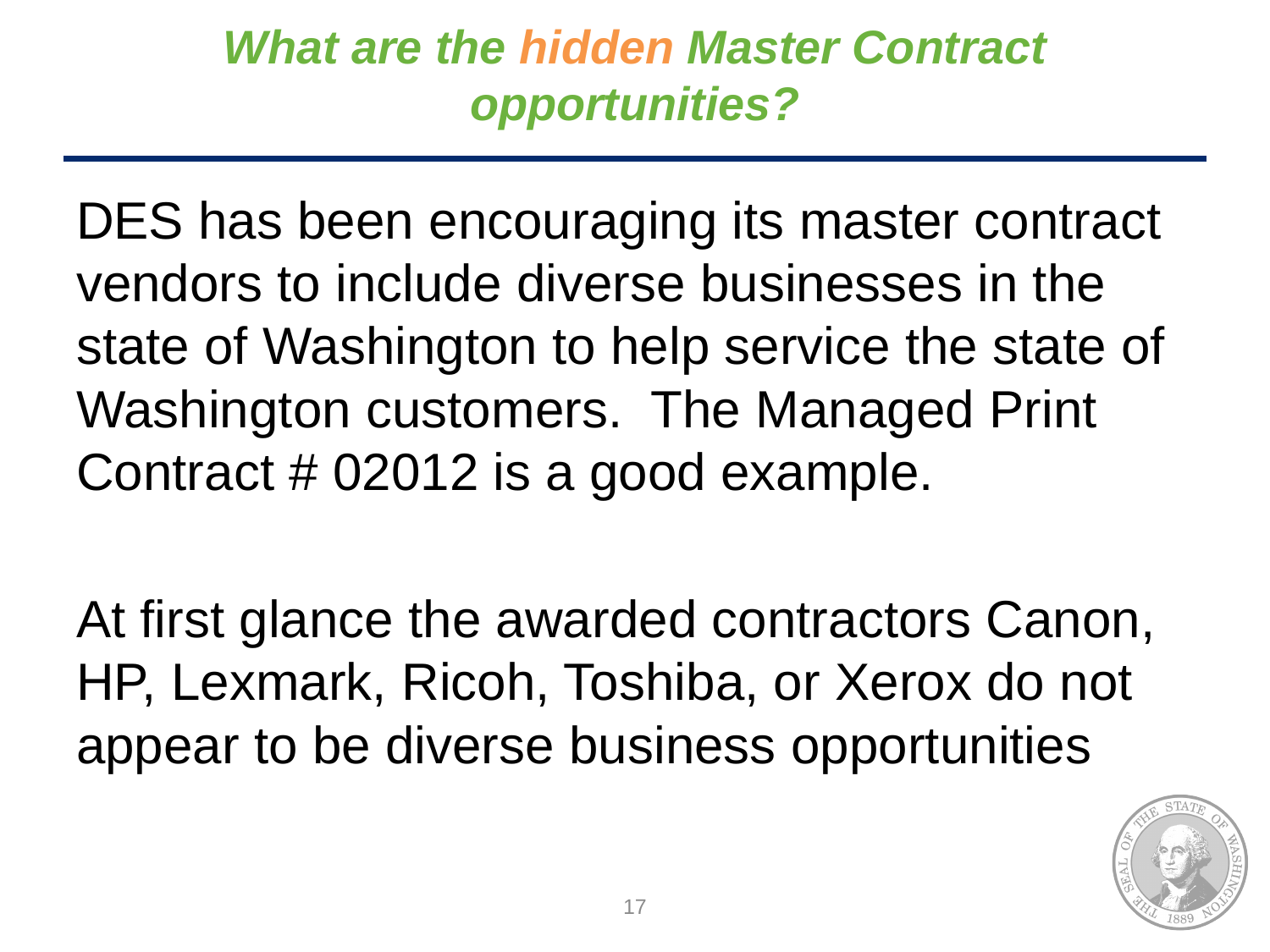

# What are the hidden Master Contract opportunities?
DES has been encouraging its master contract vendors to include diverse businesses in the state of Washington to help service the state of Washington customers.  The Managed Print Contract # 02012 is a good example.

At first glance the awarded contractors Canon, HP, Lexmark, Ricoh, Toshiba, or Xerox do not appear to be diverse business opportunities
17